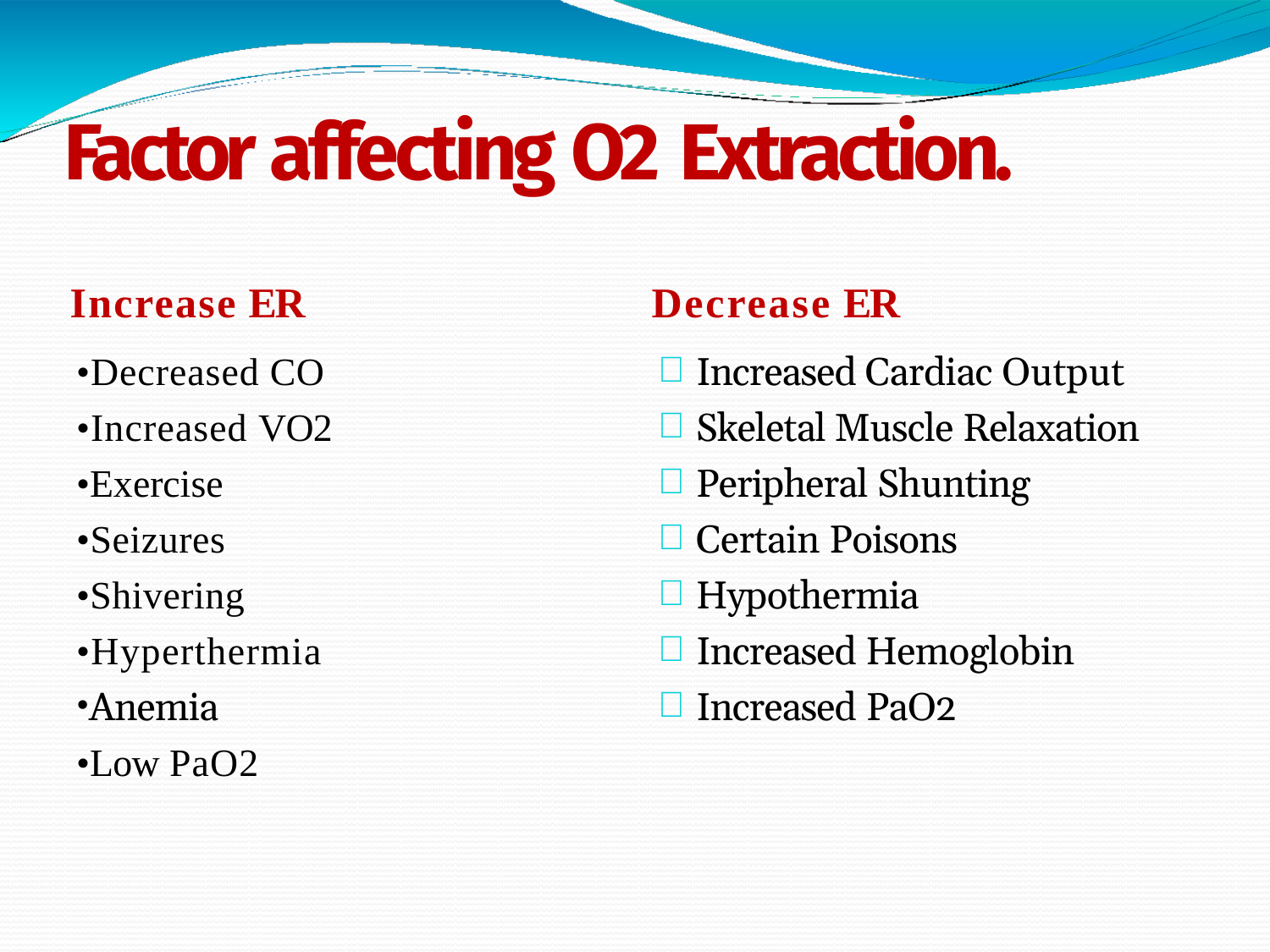

# Factor affecting O2 Extraction.
Increase ER
•Decreased CO
•Increased VO2
•Exercise
•Seizures
•Shivering
•Hyperthermia
Anemia
•Low PaO2
Decrease ER
Increased Cardiac Output
Skeletal Muscle Relaxation
Peripheral Shunting
Certain Poisons
Hypothermia
Increased Hemoglobin
Increased PaO2